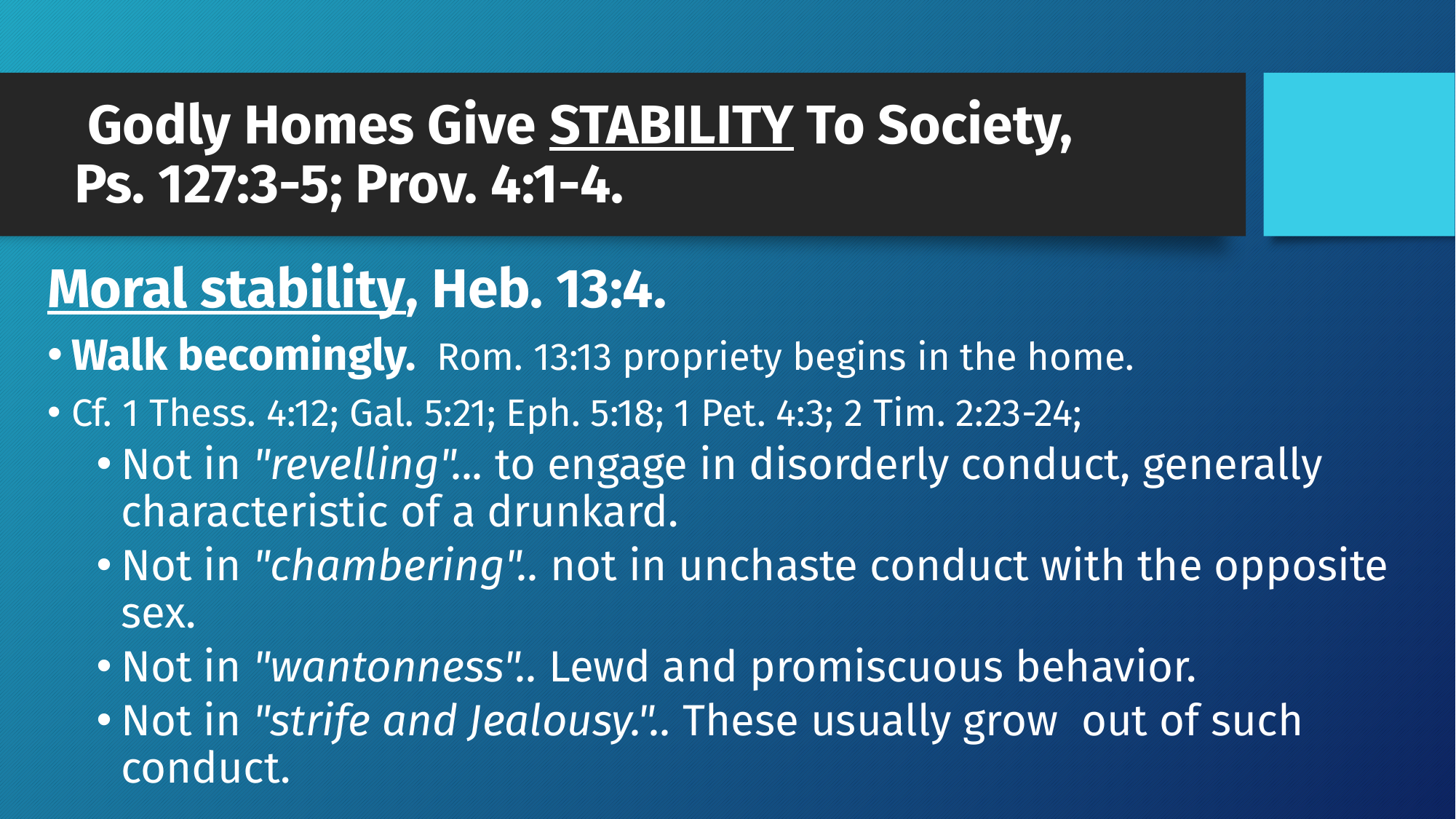

# Godly Homes Give STABILITY To Society, Ps. 127:3-5; Prov. 4:1-4.
Moral stability, Heb. 13:4.
Walk becomingly.  Rom. 13:13 propriety begins in the home.
Cf. 1 Thess. 4:12; Gal. 5:21; Eph. 5:18; 1 Pet. 4:3; 2 Tim. 2:23-24;
Not in "revelling"... to engage in disorderly conduct, generally characteristic of a drunkard.
Not in "chambering".. not in unchaste conduct with the opposite sex.
Not in "wantonness".. Lewd and promiscuous behavior.
Not in "strife and Jealousy.".. These usually grow  out of such conduct.